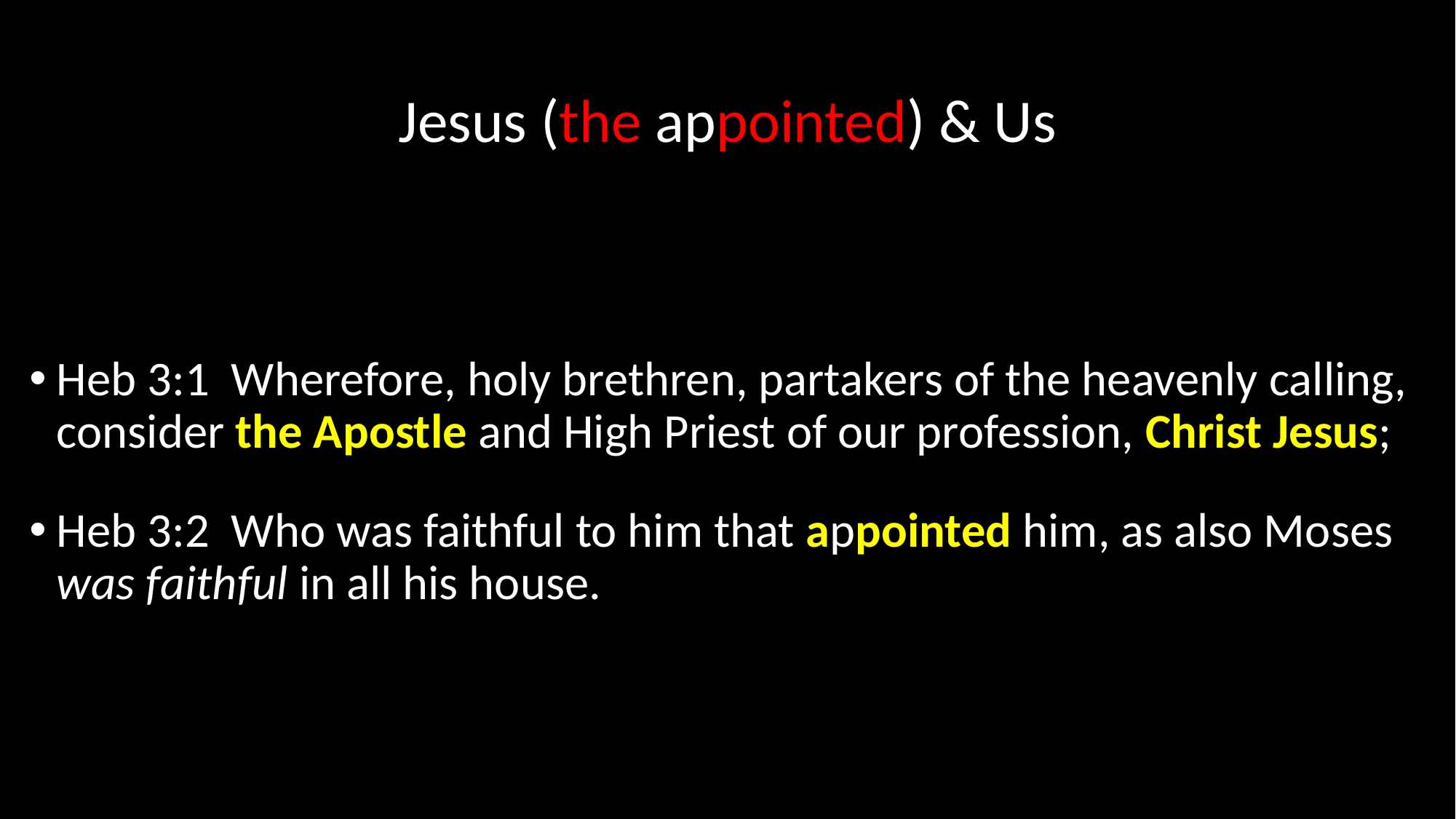

# Jesus (the appointed) & Us
Heb 3:1  Wherefore, holy brethren, partakers of the heavenly calling, consider the Apostle and High Priest of our profession, Christ Jesus;

Heb 3:2  Who was faithful to him that appointed him, as also Moses was faithful in all his house.